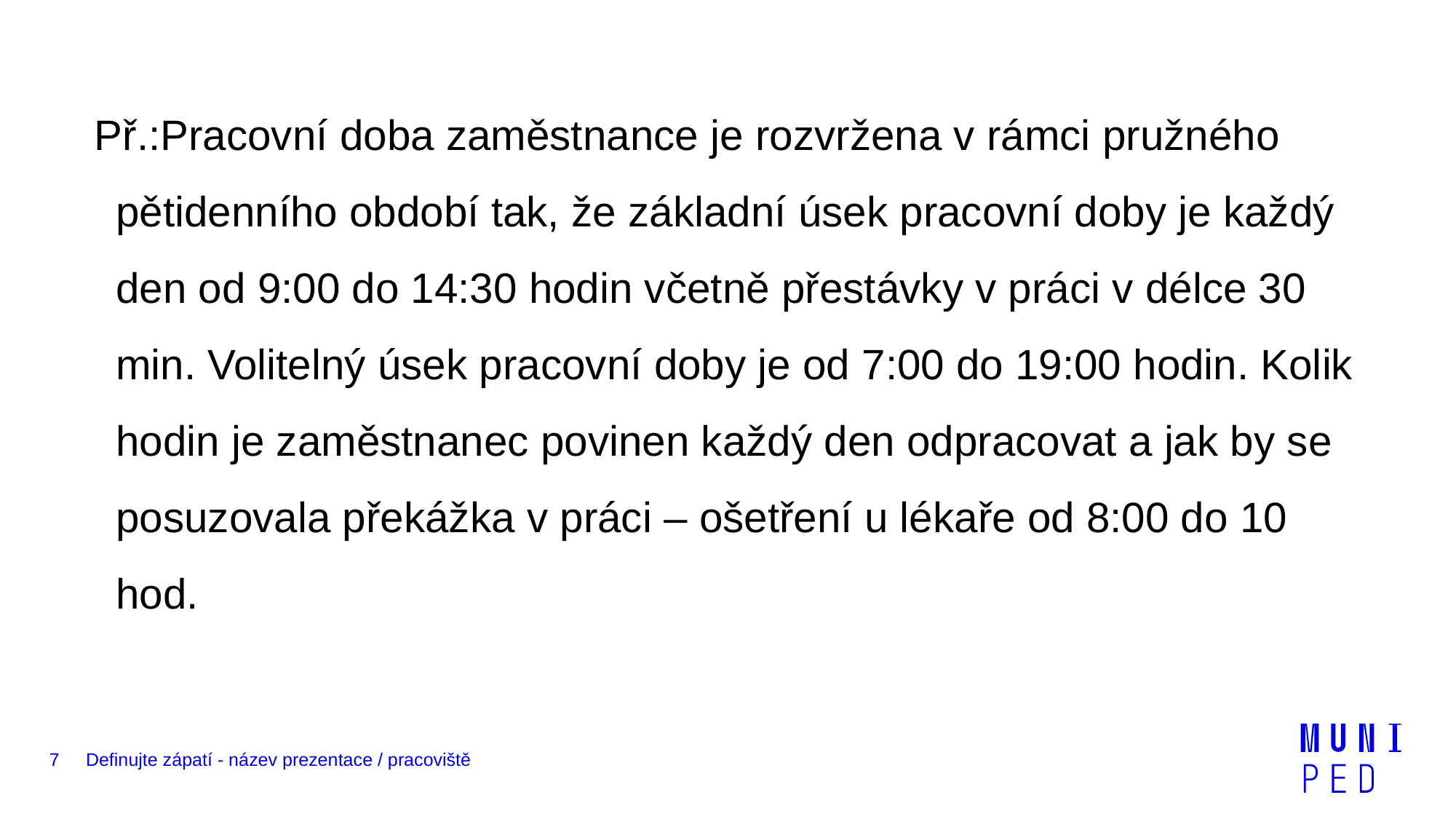

Př.:Pracovní doba zaměstnance je rozvržena v rámci pružného pětidenního období tak, že základní úsek pracovní doby je každý den od 9:00 do 14:30 hodin včetně přestávky v práci v délce 30 min. Volitelný úsek pracovní doby je od 7:00 do 19:00 hodin. Kolik hodin je zaměstnanec povinen každý den odpracovat a jak by se posuzovala překážka v práci – ošetření u lékaře od 8:00 do 10 hod.

7
Definujte zápatí - název prezentace / pracoviště